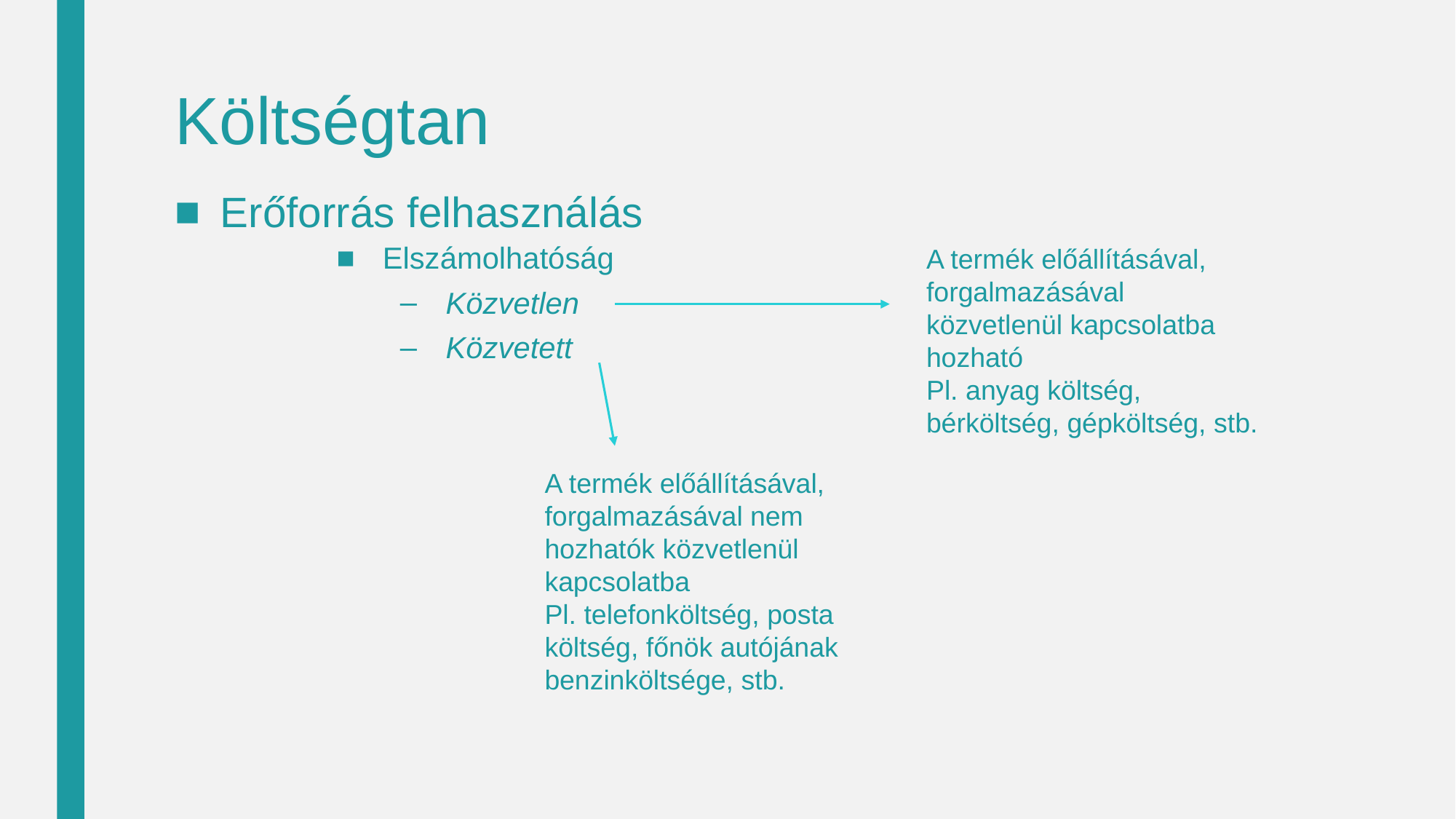

# Költségtan
Erőforrás felhasználás
Elszámolhatóság
Közvetlen
Közvetett
A termék előállításával, forgalmazásával közvetlenül kapcsolatba hozható
Pl. anyag költség, bérköltség, gépköltség, stb.
A termék előállításával, forgalmazásával nem hozhatók közvetlenül kapcsolatba
Pl. telefonköltség, posta költség, főnök autójának benzinköltsége, stb.